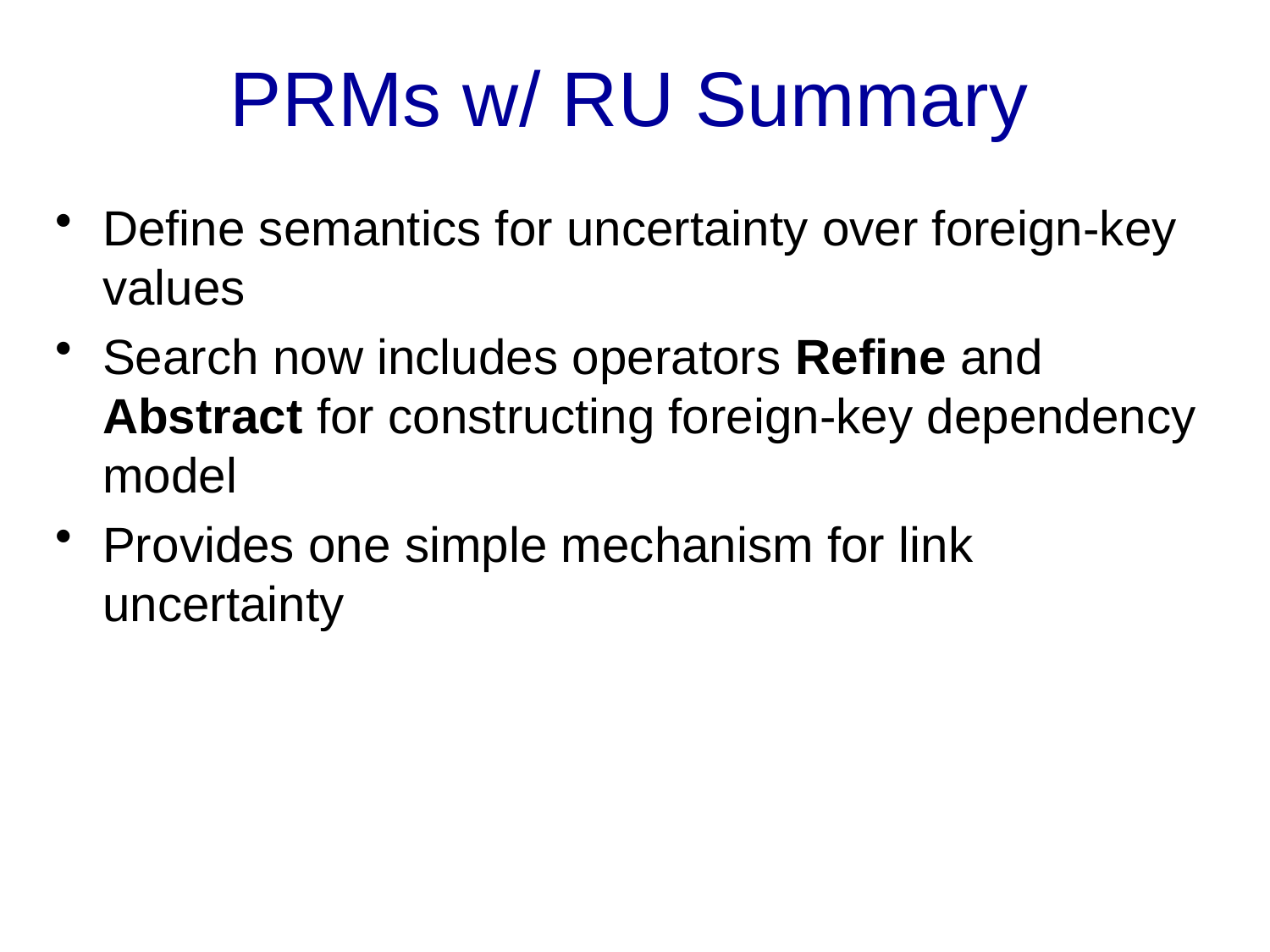

# PRMs w/ RU Summary
Define semantics for uncertainty over foreign-key values
Search now includes operators Refine and Abstract for constructing foreign-key dependency model
Provides one simple mechanism for link uncertainty